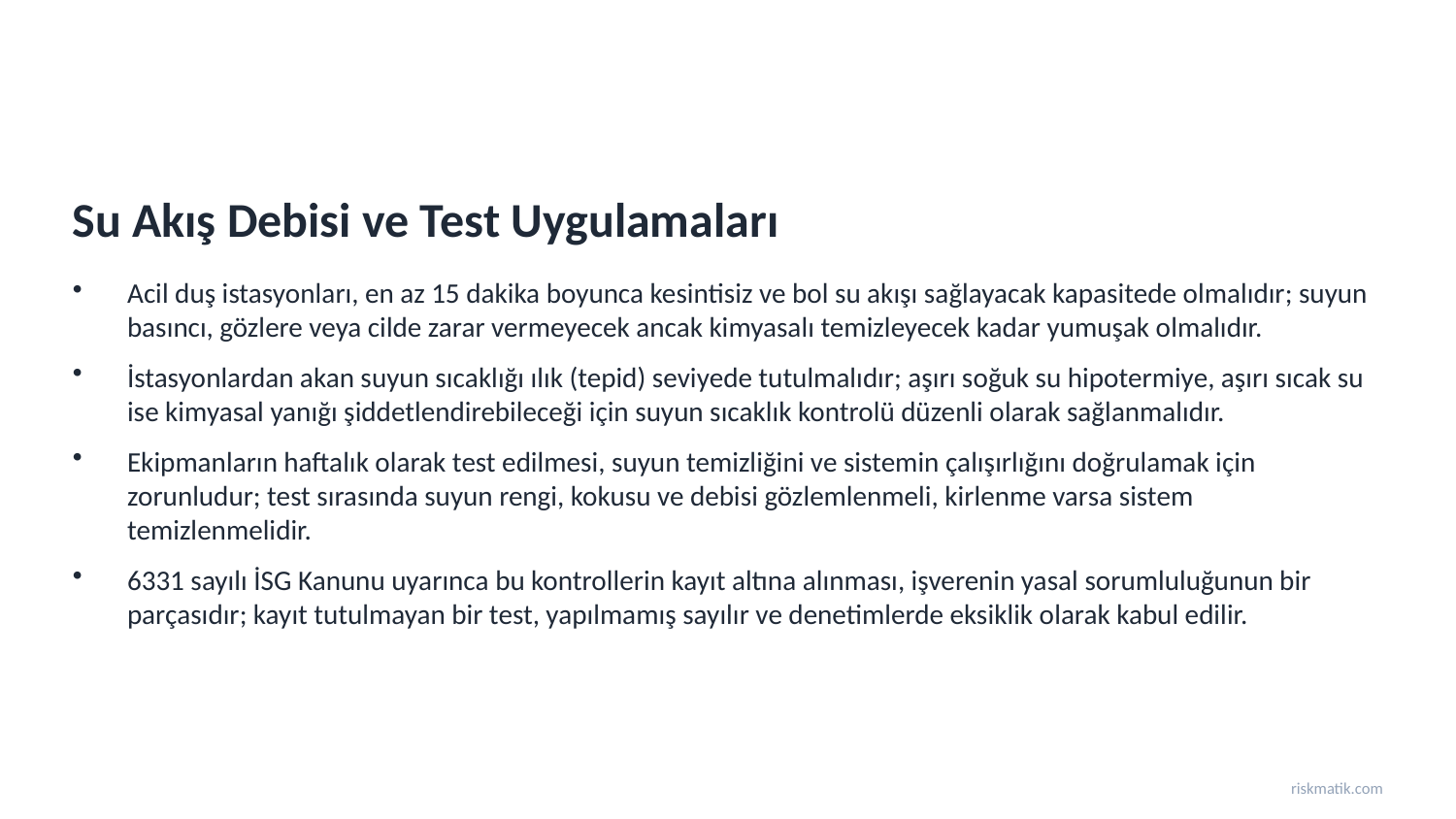

Su Akış Debisi ve Test Uygulamaları
Acil duş istasyonları, en az 15 dakika boyunca kesintisiz ve bol su akışı sağlayacak kapasitede olmalıdır; suyun basıncı, gözlere veya cilde zarar vermeyecek ancak kimyasalı temizleyecek kadar yumuşak olmalıdır.
İstasyonlardan akan suyun sıcaklığı ılık (tepid) seviyede tutulmalıdır; aşırı soğuk su hipotermiye, aşırı sıcak su ise kimyasal yanığı şiddetlendirebileceği için suyun sıcaklık kontrolü düzenli olarak sağlanmalıdır.
Ekipmanların haftalık olarak test edilmesi, suyun temizliğini ve sistemin çalışırlığını doğrulamak için zorunludur; test sırasında suyun rengi, kokusu ve debisi gözlemlenmeli, kirlenme varsa sistem temizlenmelidir.
6331 sayılı İSG Kanunu uyarınca bu kontrollerin kayıt altına alınması, işverenin yasal sorumluluğunun bir parçasıdır; kayıt tutulmayan bir test, yapılmamış sayılır ve denetimlerde eksiklik olarak kabul edilir.
riskmatik.com